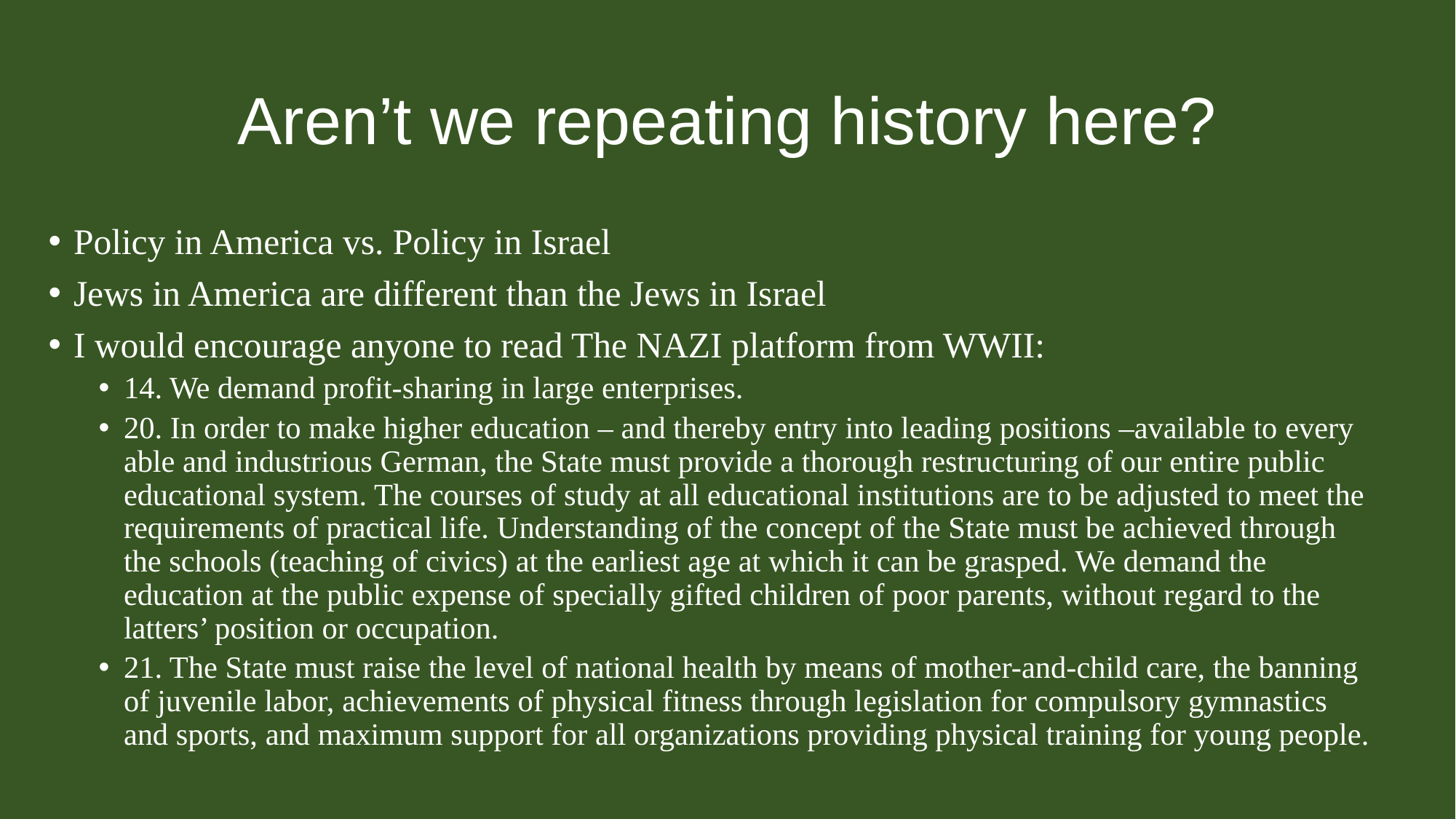

# Aren’t we repeating history here?
Policy in America vs. Policy in Israel
Jews in America are different than the Jews in Israel
I would encourage anyone to read The NAZI platform from WWII:
14. We demand profit-sharing in large enterprises.
20. In order to make higher education – and thereby entry into leading positions –available to every able and industrious German, the State must provide a thorough restructuring of our entire public educational system. The courses of study at all educational institutions are to be adjusted to meet the requirements of practical life. Understanding of the concept of the State must be achieved through the schools (teaching of civics) at the earliest age at which it can be grasped. We demand the education at the public expense of specially gifted children of poor parents, without regard to the latters’ position or occupation.
21. The State must raise the level of national health by means of mother-and-child care, the banning of juvenile labor, achievements of physical fitness through legislation for compulsory gymnastics and sports, and maximum support for all organizations providing physical training for young people.